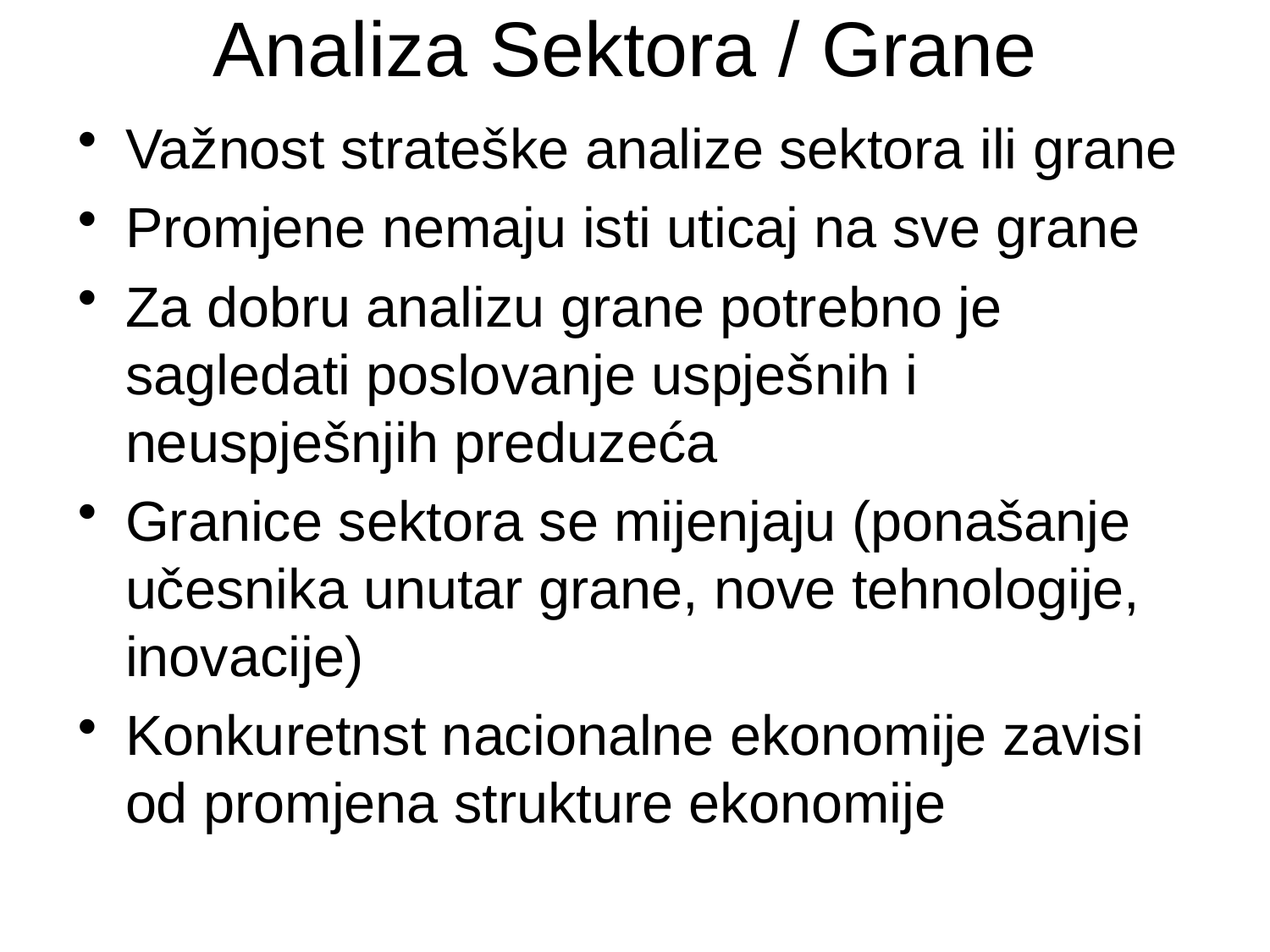

# Analiza Sektora / Grane
Važnost strateške analize sektora ili grane
Promjene nemaju isti uticaj na sve grane
Za dobru analizu grane potrebno je sagledati poslovanje uspješnih i neuspješnjih preduzeća
Granice sektora se mijenjaju (ponašanje učesnika unutar grane, nove tehnologije, inovacije)
Konkuretnst nacionalne ekonomije zavisi od promjena strukture ekonomije